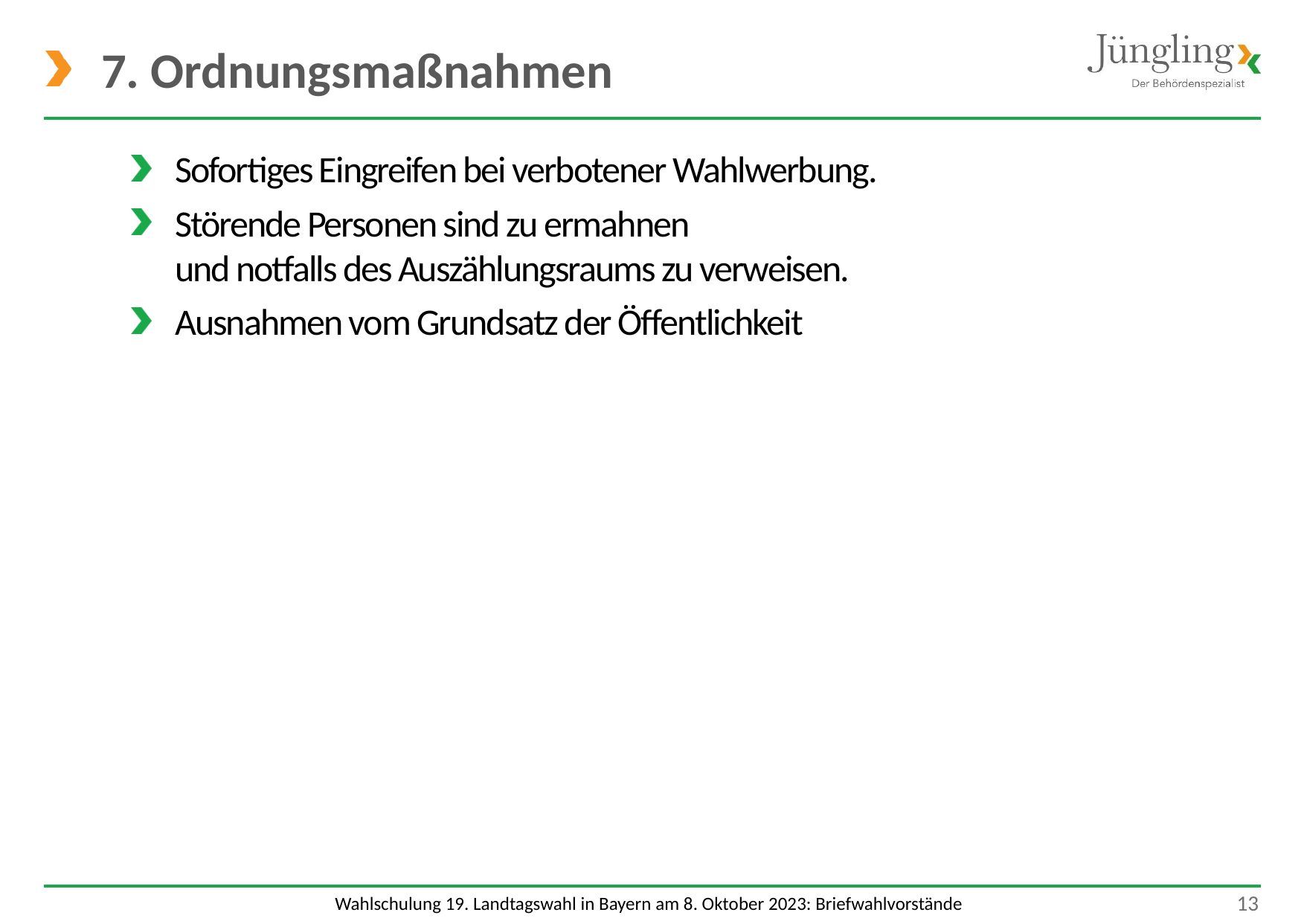

# 7. Ordnungsmaßnahmen
Sofortiges Eingreifen bei verbotener Wahlwerbung.
Störende Personen sind zu ermahnen
und notfalls des Auszählungsraums zu verweisen.
Ausnahmen vom Grundsatz der Öffentlichkeit
     13